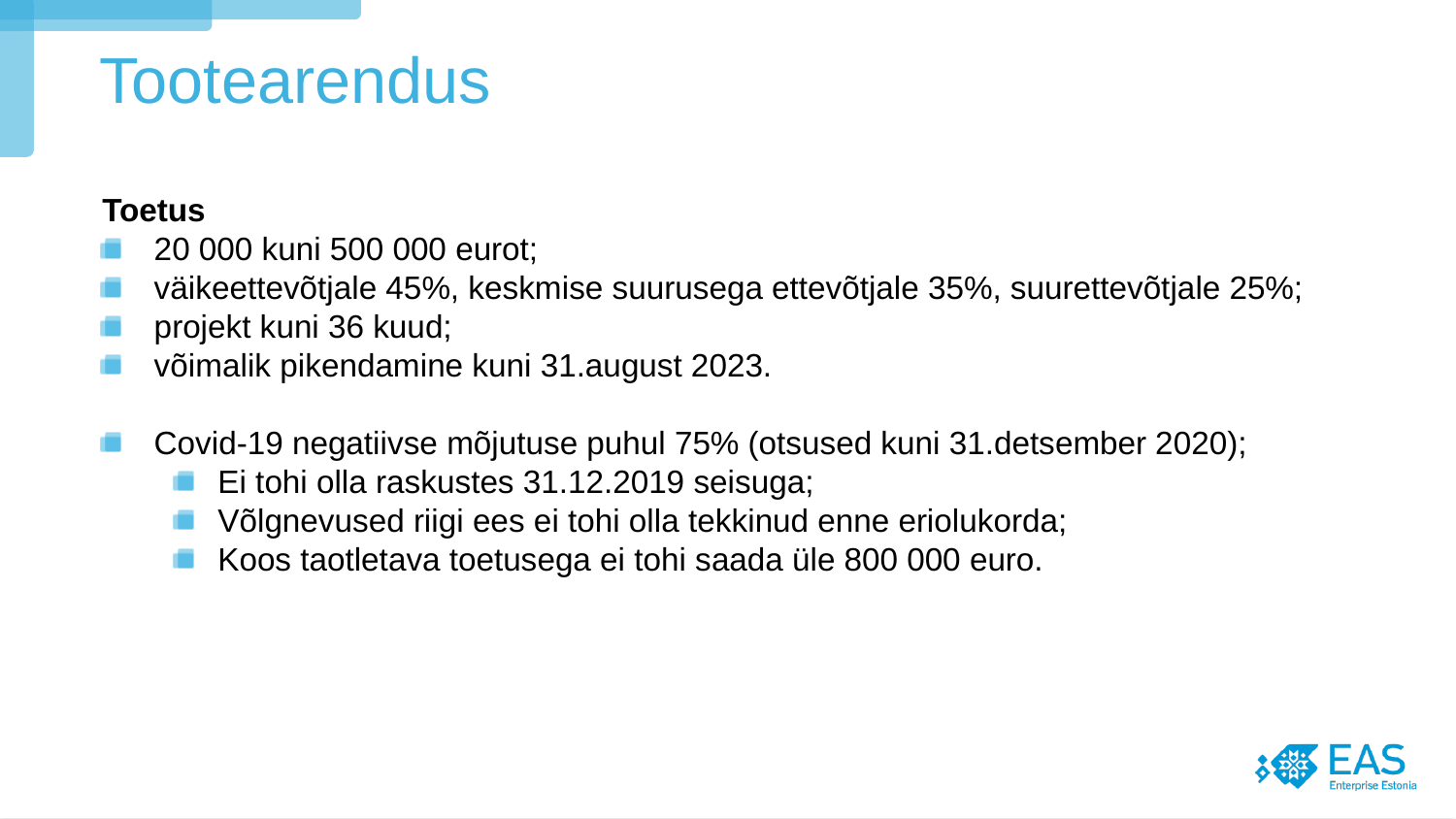

Tootearendus

Toetus
20 000 kuni 500 000 eurot;
väikeettevõtjale 45%, keskmise suurusega ettevõtjale 35%, suurettevõtjale 25%;
projekt kuni 36 kuud;
võimalik pikendamine kuni 31.august 2023.

Covid-19 negatiivse mõjutuse puhul 75% (otsused kuni 31.detsember 2020);
Ei tohi olla raskustes 31.12.2019 seisuga;
Võlgnevused riigi ees ei tohi olla tekkinud enne eriolukorda;
Koos taotletava toetusega ei tohi saada üle 800 000 euro.